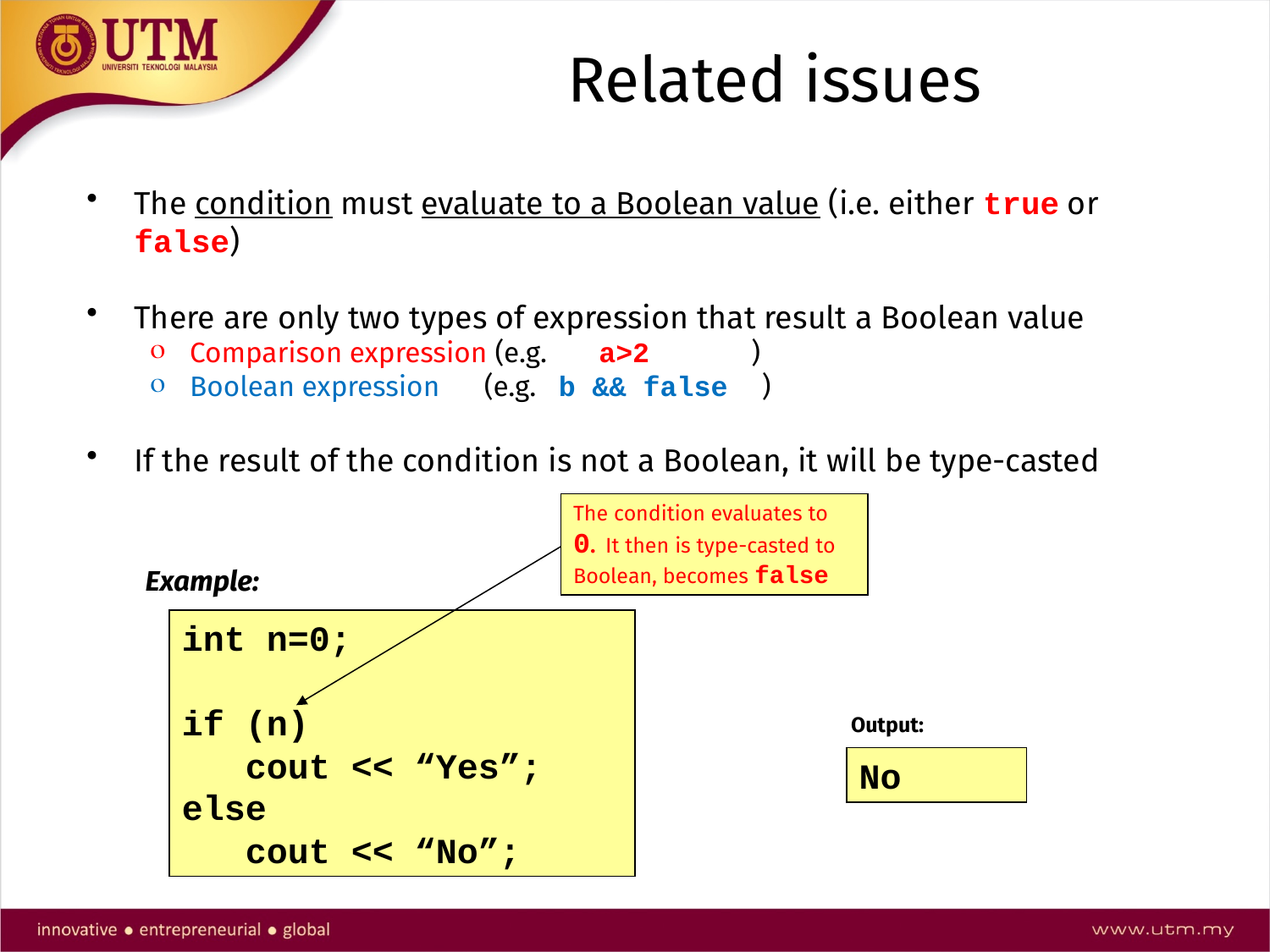

Related issues
The condition must evaluate to a Boolean value (i.e. either true or false)

There are only two types of expression that result a Boolean value
Comparison expression (e.g.       a>2      )
Boolean expression      (e.g.   b && false  )

If the result of the condition is not a Boolean, it will be type-casted

The condition evaluates to 0.  It then is type-casted to Boolean, becomes false

Example:
int n=0;

if (n)
   cout << “Yes”;
else
   cout << “No”;
Output:
No